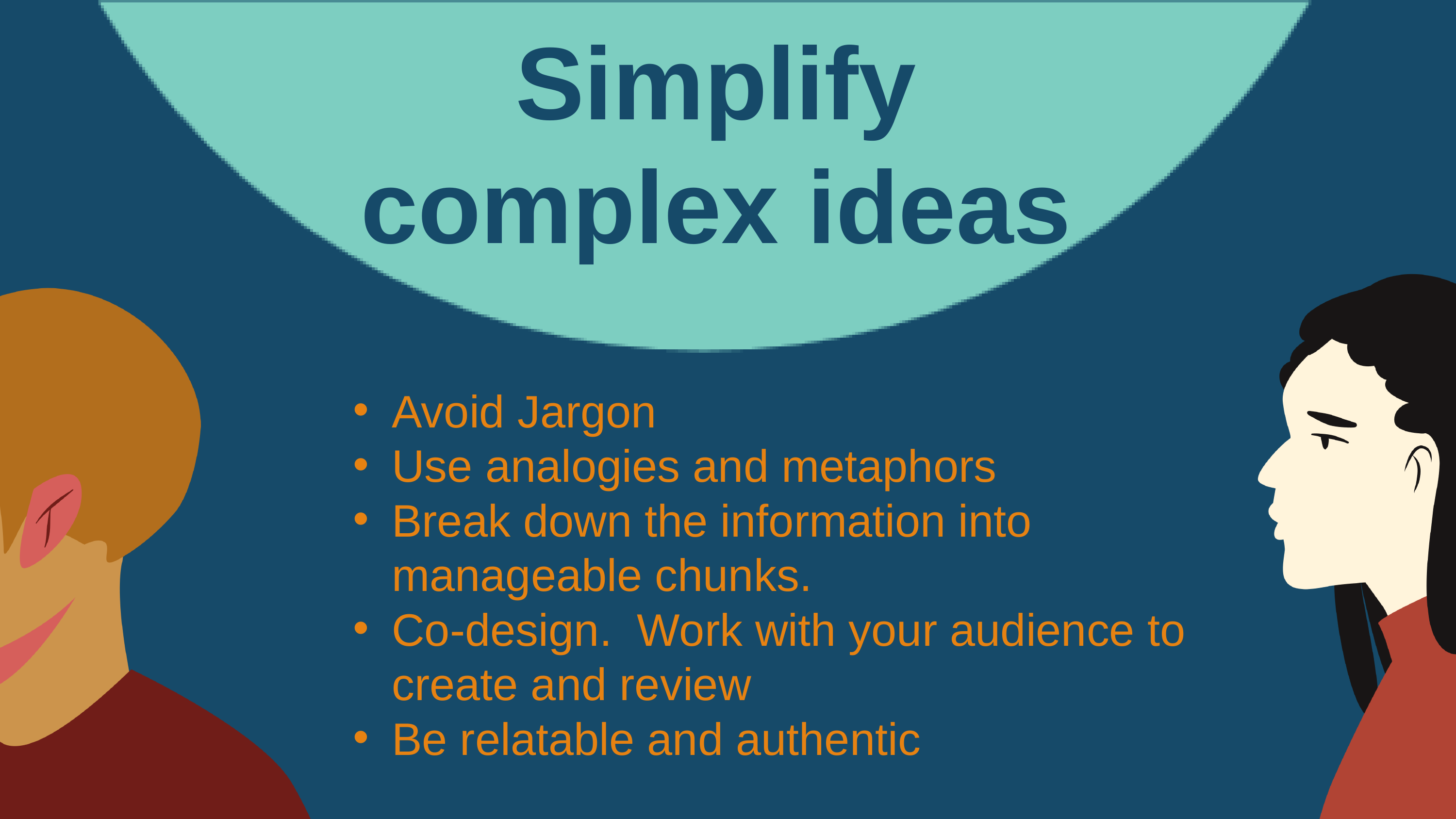

Simplify complex ideas

Avoid Jargon
Use analogies and metaphors
Break down the information into manageable chunks.
Co-design.  Work with your audience to create and review
Be relatable and authentic